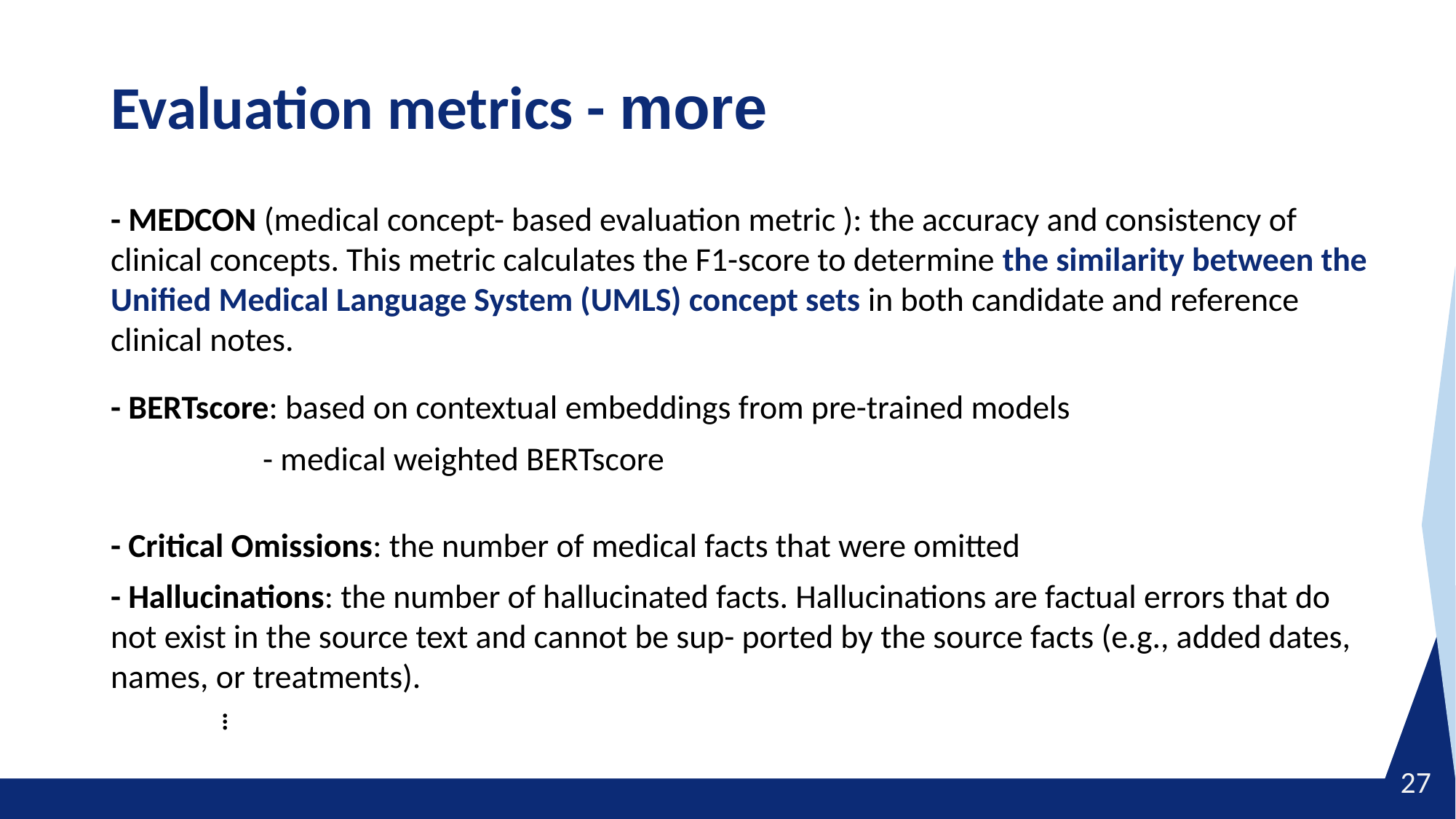

# Evaluation metrics - more
- MEDCON (medical concept- based evaluation metric ): the accuracy and consistency of clinical concepts. This metric calculates the F1-score to determine the similarity between the Unified Medical Language System (UMLS) concept sets in both candidate and reference clinical notes.
- BERTscore: based on contextual embeddings from pre-trained models
- medical weighted BERTscore
- Critical Omissions: the number of medical facts that were omitted
- Hallucinations: the number of hallucinated facts. Hallucinations are factual errors that do not exist in the source text and cannot be sup- ported by the source facts (e.g., added dates, names, or treatments).
…
27